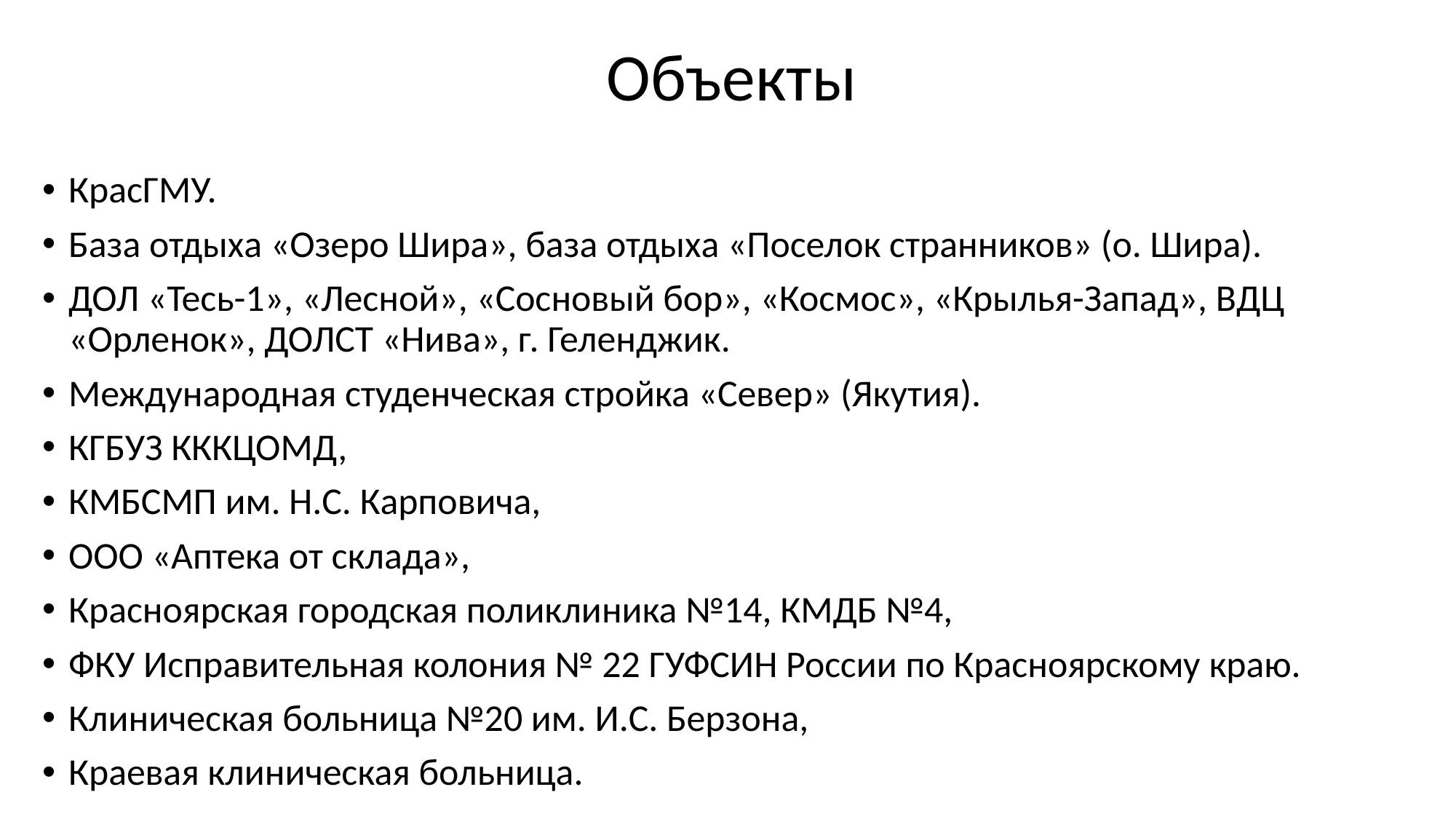

# Объекты
КрасГМУ.
База отдыха «Озеро Шира», база отдыха «Поселок странников» (о. Шира).
ДОЛ «Тесь-1», «Лесной», «Сосновый бор», «Космос», «Крылья-Запад», ВДЦ «Орленок», ДОЛСТ «Нива», г. Геленджик.
Международная студенческая стройка «Север» (Якутия).
КГБУЗ КККЦОМД,
КМБСМП им. Н.С. Карповича,
ООО «Аптека от склада»,
Красноярская городская поликлиника №14, КМДБ №4,
ФКУ Исправительная колония № 22 ГУФСИН России по Красноярскому краю.
Клиническая больница №20 им. И.С. Берзона,
Краевая клиническая больница.